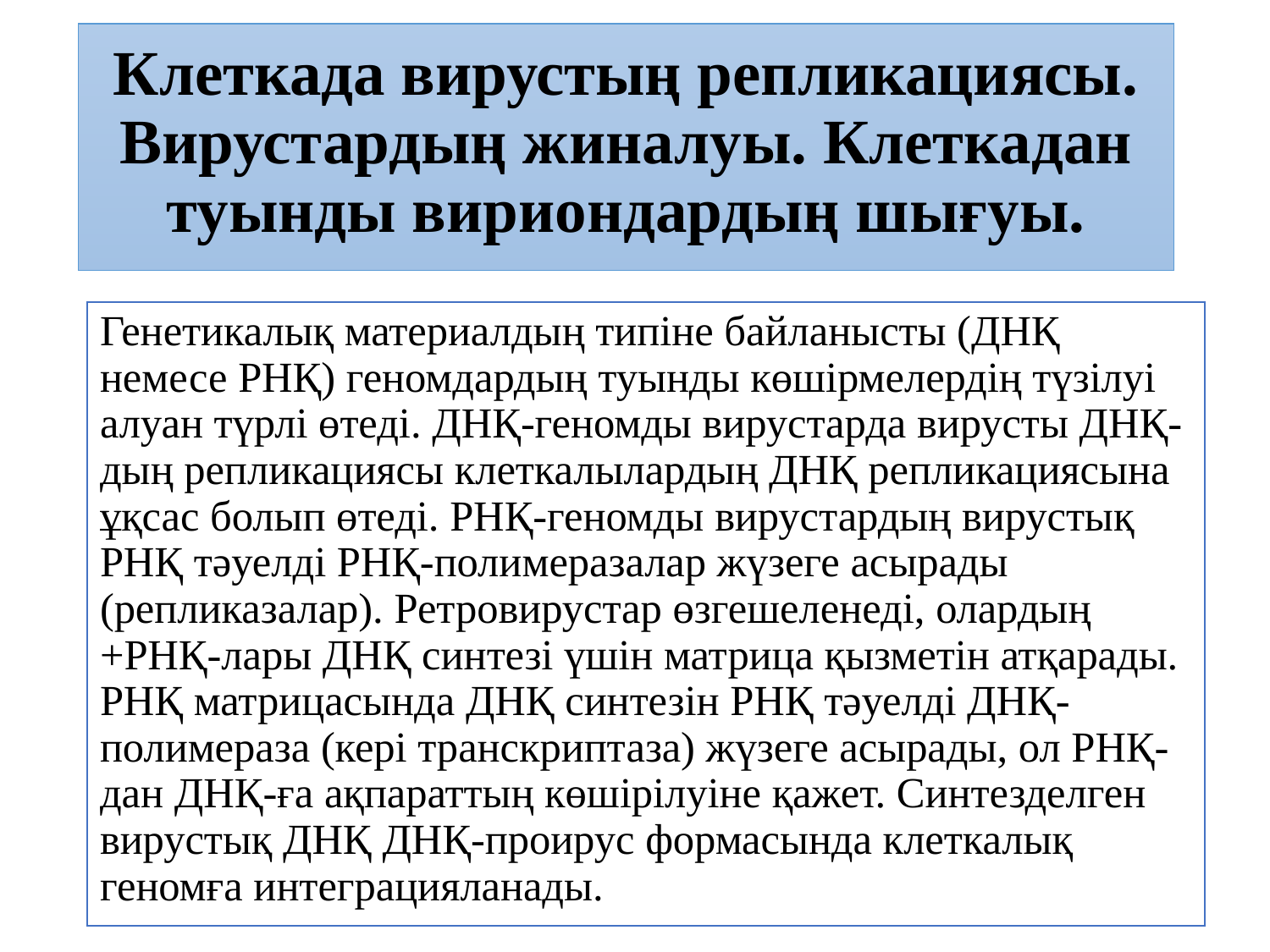

# Клеткада вирустың репликациясы. Вирустардың жиналуы. Клеткадан туынды вириондардың шығуы.
Генетикалық материалдың типіне байланысты (ДНҚ немесе РНҚ) геномдардың туынды көшірмелердің түзілуі алуан түрлі өтеді. ДНҚ-геномды вирустарда вирусты ДНҚ-дың репликациясы клеткалылардың ДНҚ репликациясына ұқсас болып өтеді. РНҚ-геномды вирустардың вирустық РНҚ тәуелді РНҚ-полимеразалар жүзеге асырады (репликазалар). Ретровирустар өзгешеленеді, олардың +РНҚ-лары ДНҚ синтезі үшін матрица қызметін атқарады. РНҚ матрицасында ДНҚ синтезін РНҚ тәуелді ДНҚ-полимераза (кері транскриптаза) жүзеге асырады, ол РНҚ-дан ДНҚ-ға ақпараттың көшірілуіне қажет. Синтезделген вирустық ДНҚ ДНҚ-проирус формасында клеткалық геномға интеграцияланады.